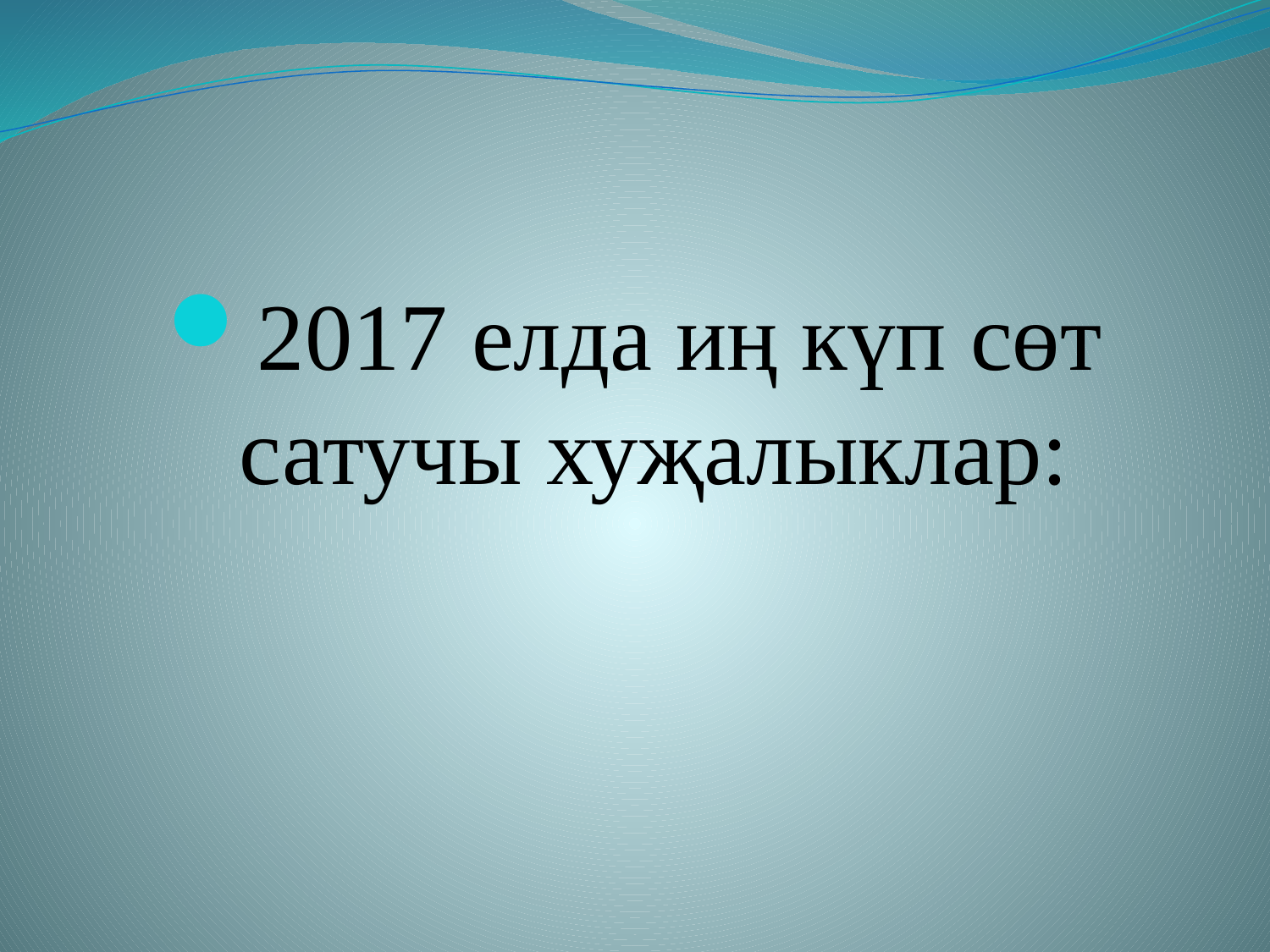

#
2017 елда иң күп сөт сатучы хуҗалыклар: